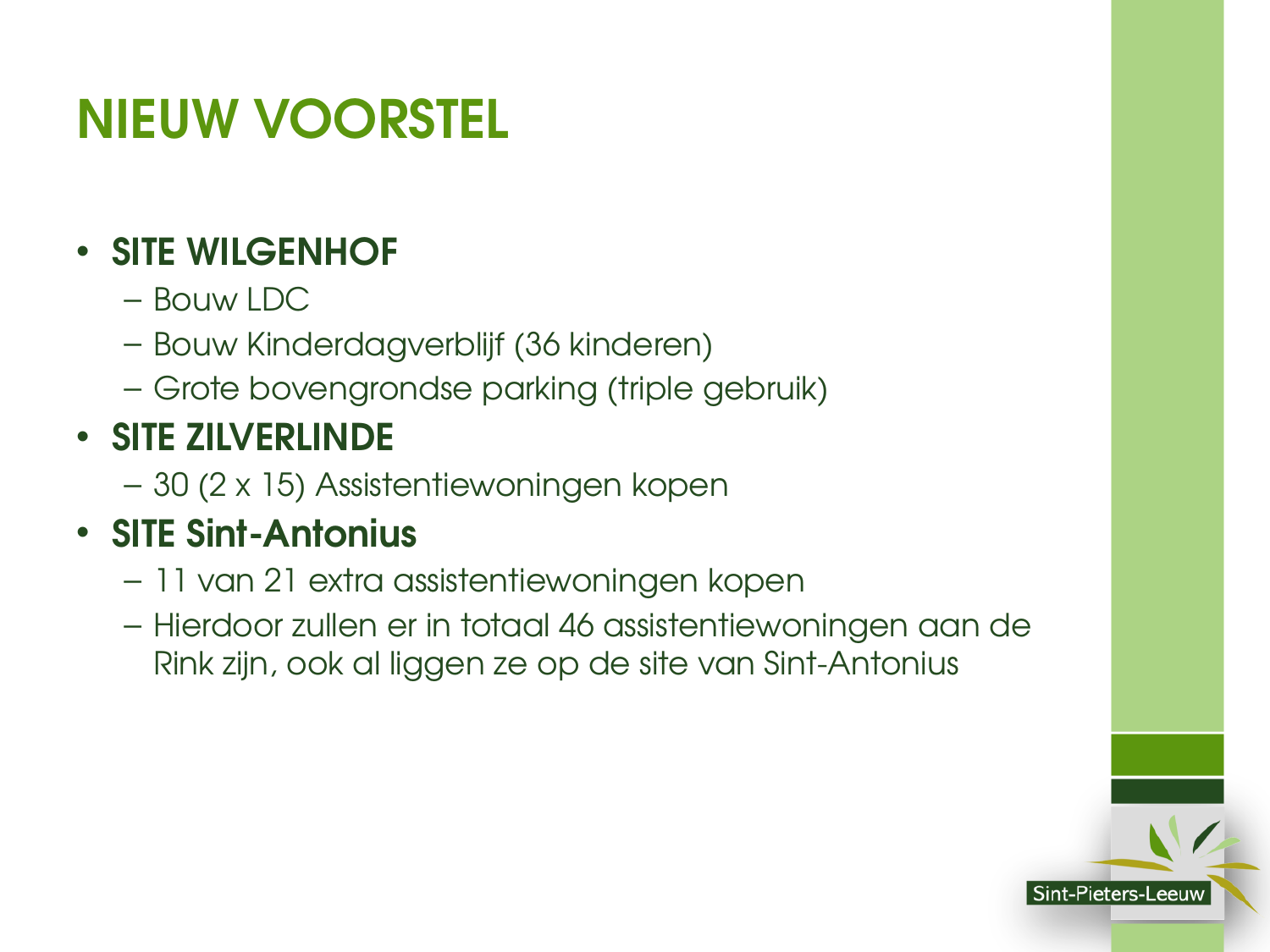

# NIEUW VOORSTEL
SITE WILGENHOF
Bouw LDC
Bouw Kinderdagverblijf (36 kinderen)
Grote bovengrondse parking (triple gebruik)
SITE ZILVERLINDE
30 (2 x 15) Assistentiewoningen kopen
SITE Sint-Antonius
11 van 21 extra assistentiewoningen kopen
Hierdoor zullen er in totaal 46 assistentiewoningen aan de Rink zijn, ook al liggen ze op de site van Sint-Antonius